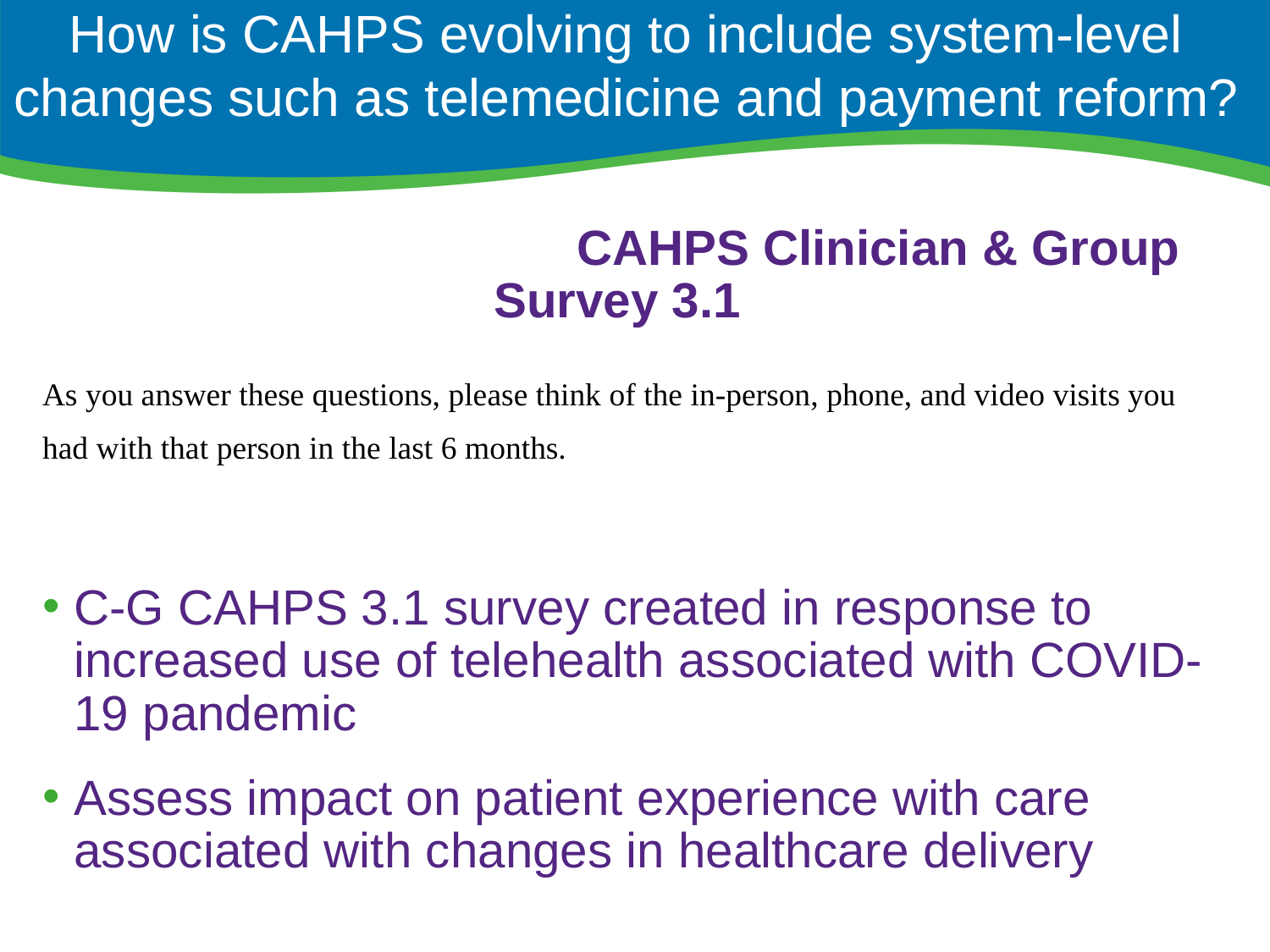

# How is CAHPS evolving to include system-level changes such as telemedicine and payment reform?
				CAHPS Clinician & Group Survey 3.1
As you answer these questions, please think of the in-person, phone, and video visits you had with that person in the last 6 months.

C-G CAHPS 3.1 survey created in response to increased use of telehealth associated with COVID-19 pandemic
Assess impact on patient experience with care associated with changes in healthcare delivery